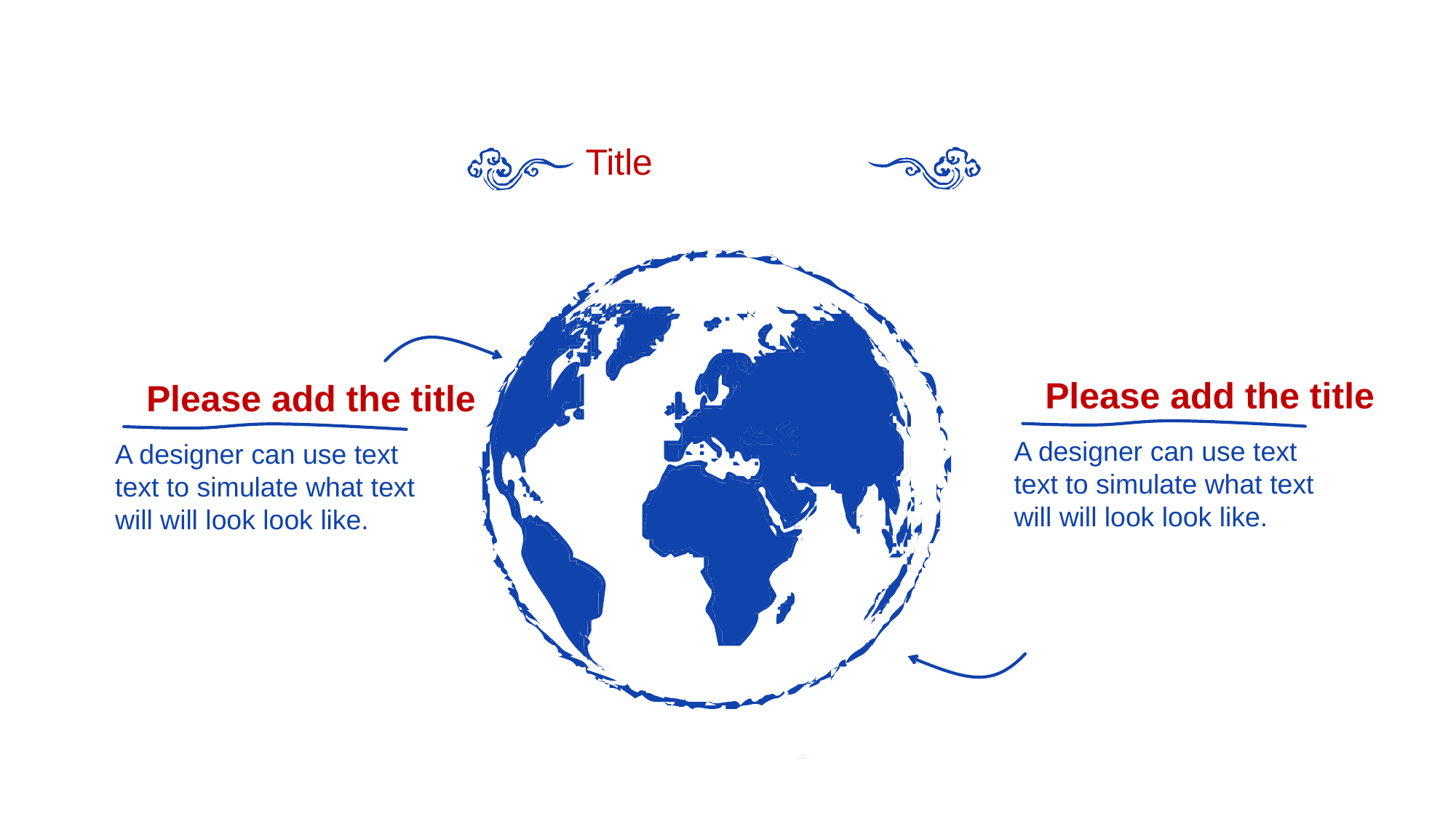

Title

Please add the title

A designer can use text text to simulate what text will will look look like.
Please add the title

A designer can use text text to simulate what text will will look look like.